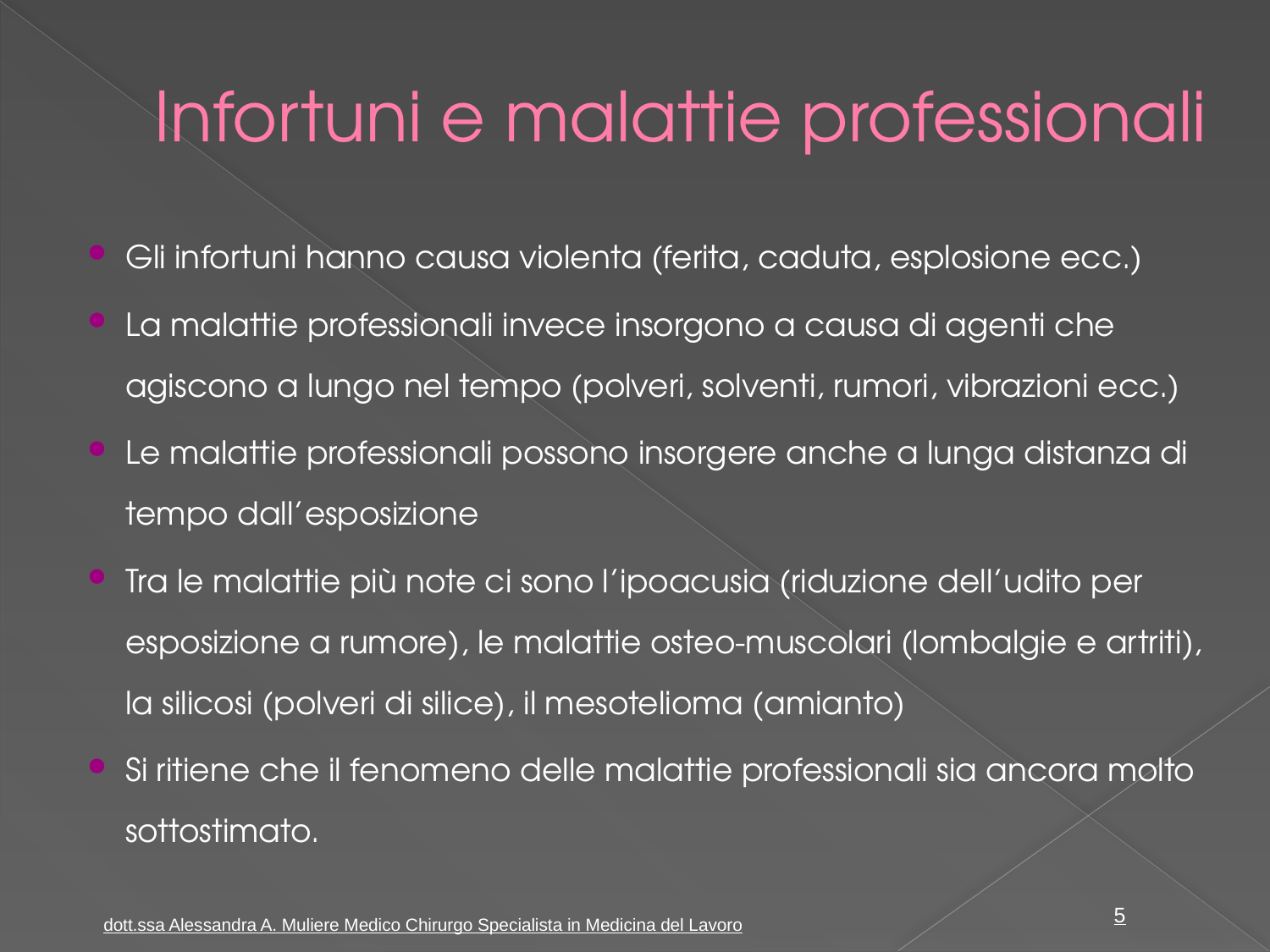

# Infortuni e malattie professionali
Gli infortuni hanno causa violenta (ferita, caduta, esplosione ecc.)
La malattie professionali invece insorgono a causa di agenti che agiscono a lungo nel tempo (polveri, solventi, rumori, vibrazioni ecc.)
Le malattie professionali possono insorgere anche a lunga distanza di tempo dall’esposizione
Tra le malattie più note ci sono l’ipoacusia (riduzione dell’udito per esposizione a rumore), le malattie osteo-muscolari (lombalgie e artriti), la silicosi (polveri di silice), il mesotelioma (amianto)
Si ritiene che il fenomeno delle malattie professionali sia ancora molto sottostimato.
5
dott.ssa Alessandra A. Muliere Medico Chirurgo Specialista in Medicina del Lavoro